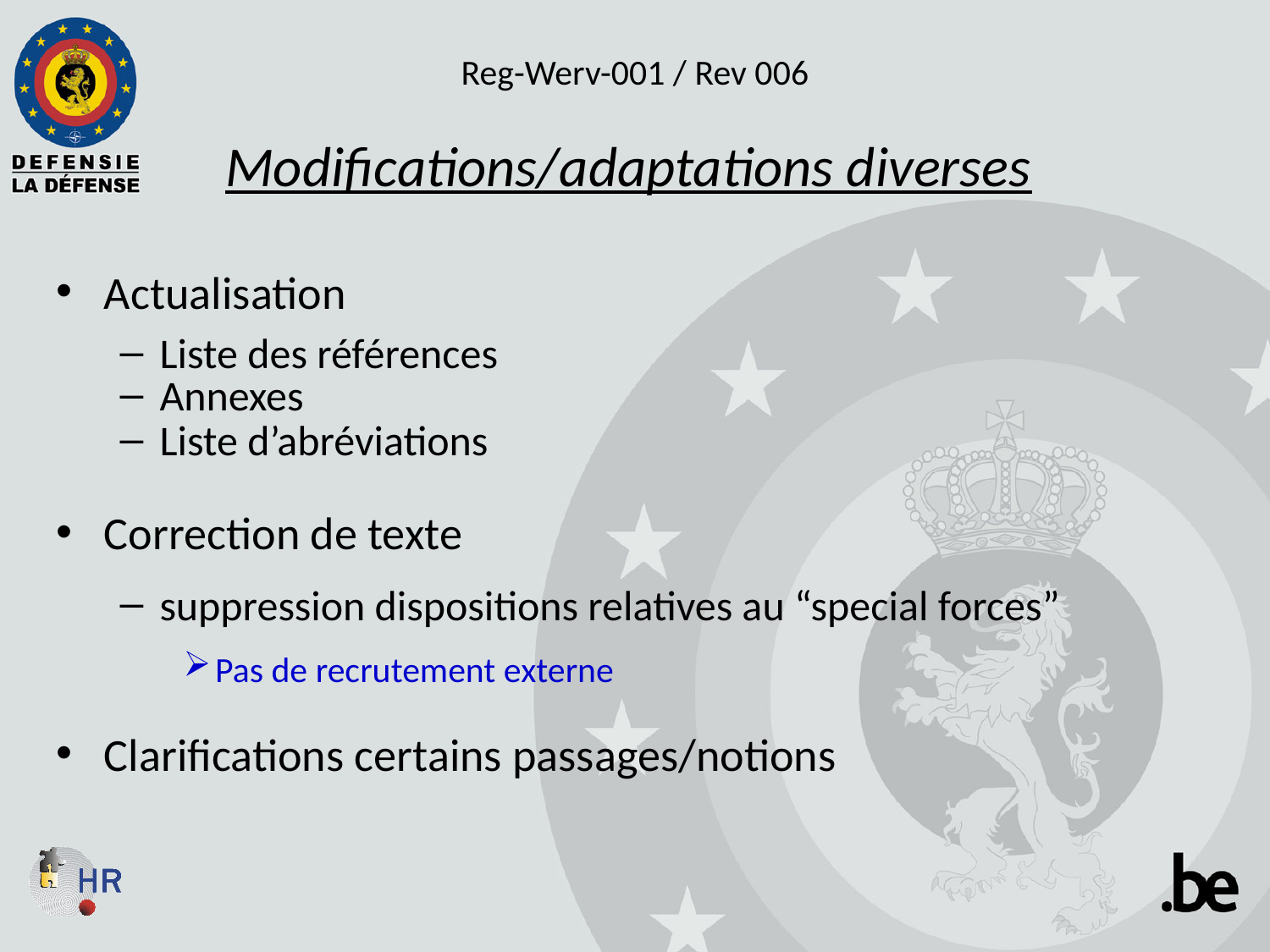

# Reg-Werv-001 / Rev 006 Modifications/adaptations diverses
Actualisation
Liste des références
Annexes
Liste d’abréviations

Correction de texte
suppression dispositions relatives au “special forces”
Pas de recrutement externe

Clarifications certains passages/notions